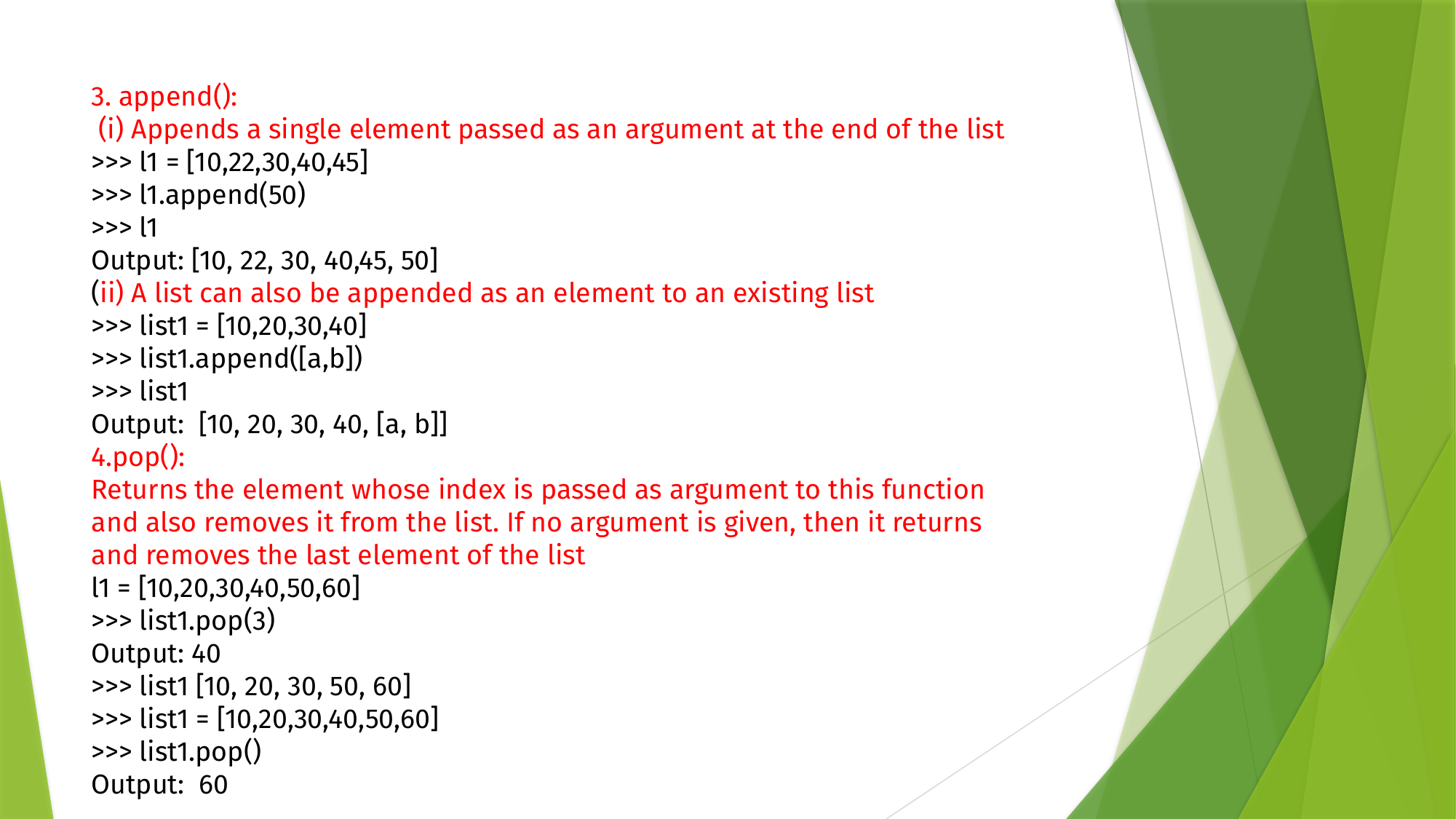

3. append():
 (i) Appends a single element passed as an argument at the end of the list
>>> l1 = [10,22,30,40,45]
>>> l1.append(50)
>>> l1
Output: [10, 22, 30, 40,45, 50]
(ii) A list can also be appended as an element to an existing list
>>> list1 = [10,20,30,40]
>>> list1.append([a,b])
>>> list1
Output:  [10, 20, 30, 40, [a, b]]
4.pop():
Returns the element whose index is passed as argument to this function and also removes it from the list. If no argument is given, then it returns and removes the last element of the list
l1 = [10,20,30,40,50,60]
>>> list1.pop(3)
Output: 40
>>> list1 [10, 20, 30, 50, 60]
>>> list1 = [10,20,30,40,50,60]
>>> list1.pop()
Output:  60